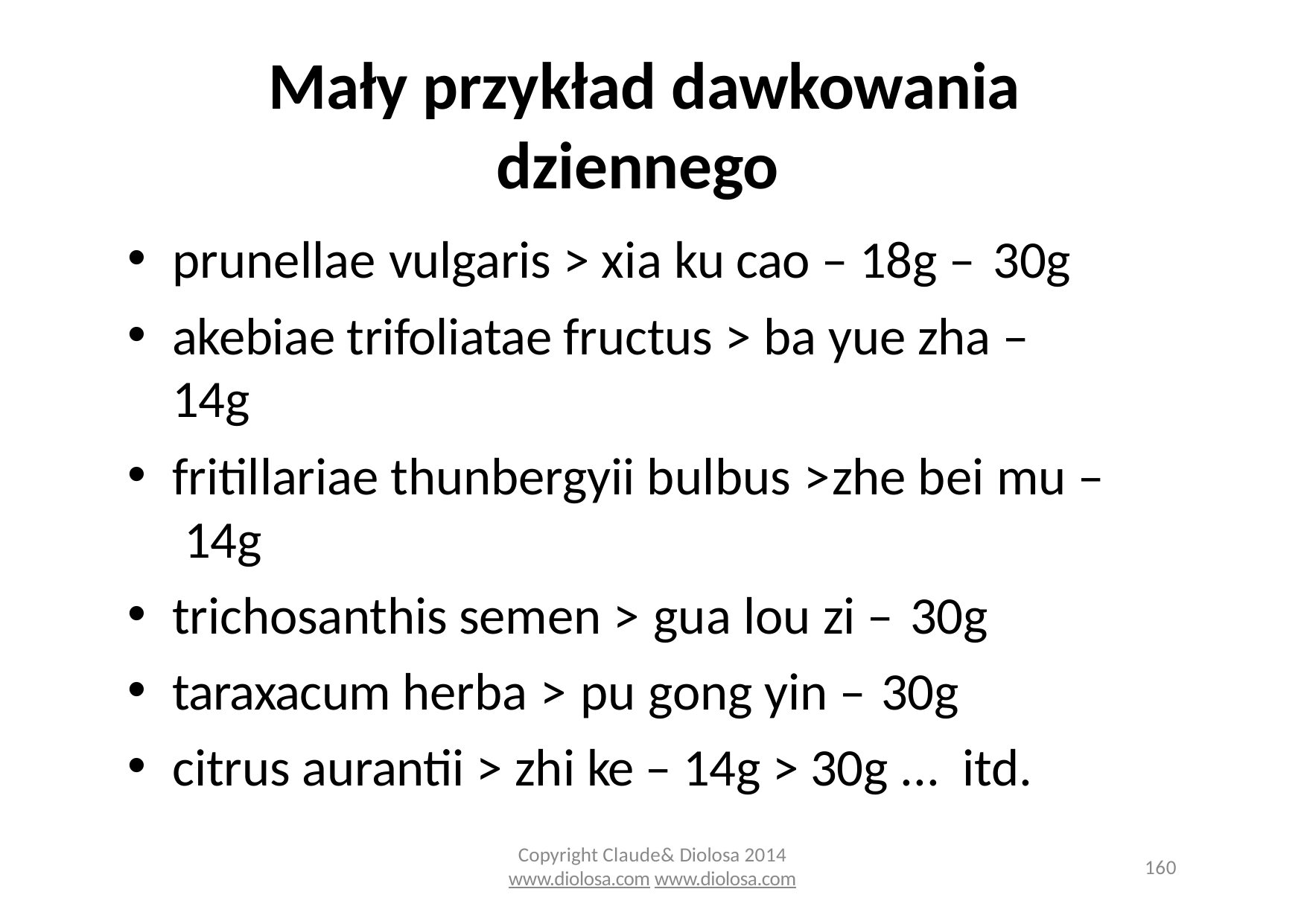

# Mały przykład dawkowania dziennego
prunellae vulgaris >       xia ku cao – 18g – 30g
akebiae trifoliatae fructus >       ba yue zha – 14g
fritillariae thunbergyii bulbus > zhe bei mu –  14g
trichosanthis semen >        gua lou zi – 30g
taraxacum herba >        pu gong yin – 30g
citrus aurantii >       zhi ke – 14g >       30g ... itd.
Copyright Claude& Diolosa 2014
www.diolosa.com www.diolosa.com
160